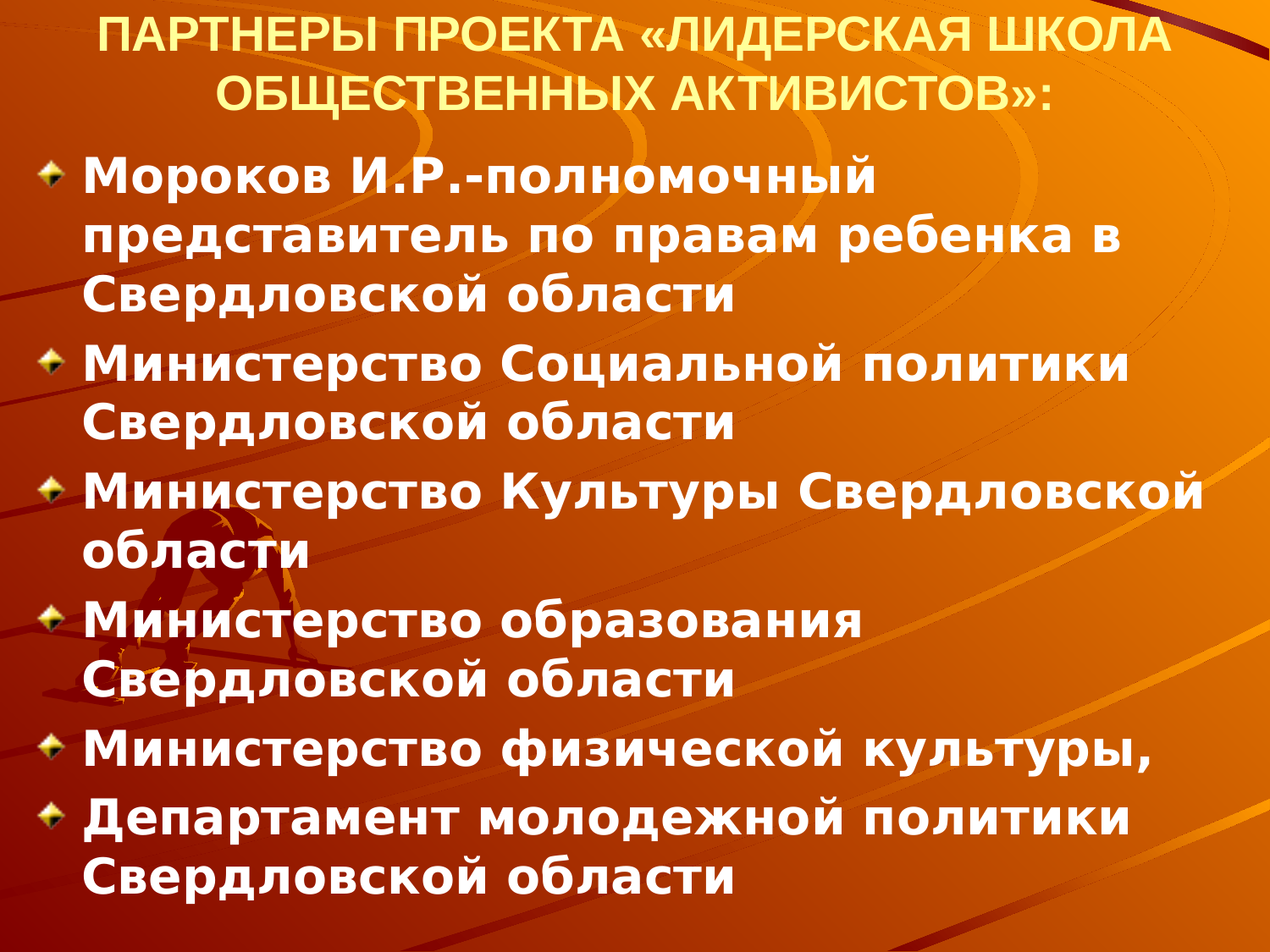

# ПАРТНЕРЫ ПРОЕКТА «ЛИДЕРСКАЯ ШКОЛА ОБЩЕСТВЕННЫХ АКТИВИСТОВ»:
Мороков И.Р.-полномочный представитель по правам ребенка в Свердловской области
Министерство Социальной политики Свердловской области
Министерство Культуры Свердловской области
Министерство образования Свердловской области
Министерство физической культуры,
Департамент молодежной политики Свердловской области